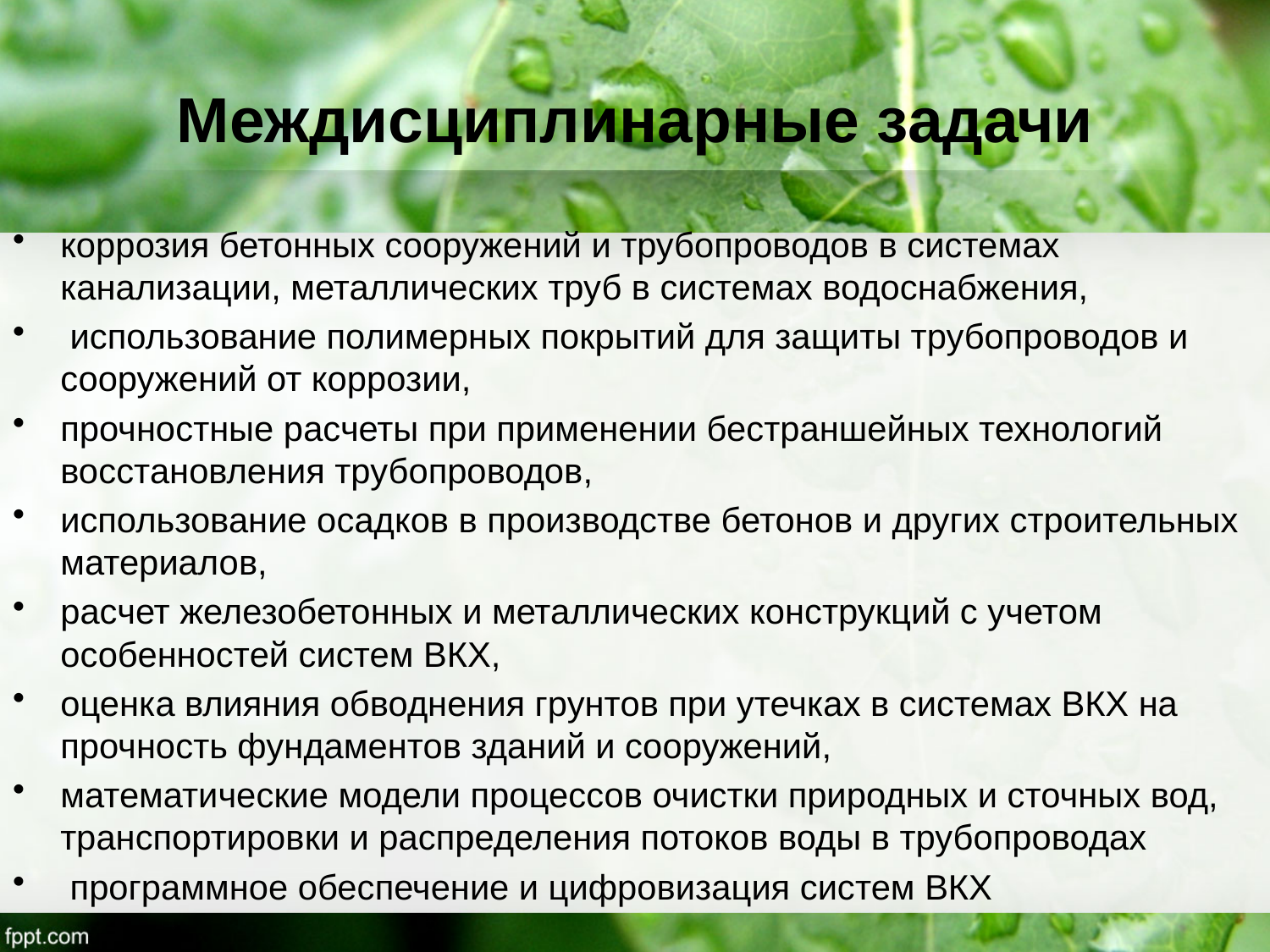

# Междисциплинарные задачи
коррозия бетонных сооружений и трубопроводов в системах канализации, металлических труб в системах водоснабжения,
 использование полимерных покрытий для защиты трубопроводов и сооружений от коррозии,
прочностные расчеты при применении бестраншейных технологий восстановления трубопроводов,
использование осадков в производстве бетонов и других строительных материалов,
расчет железобетонных и металлических конструкций с учетом особенностей систем ВКХ,
оценка влияния обводнения грунтов при утечках в системах ВКХ на прочность фундаментов зданий и сооружений,
математические модели процессов очистки природных и сточных вод, транспортировки и распределения потоков воды в трубопроводах
 программное обеспечение и цифровизация систем ВКХ